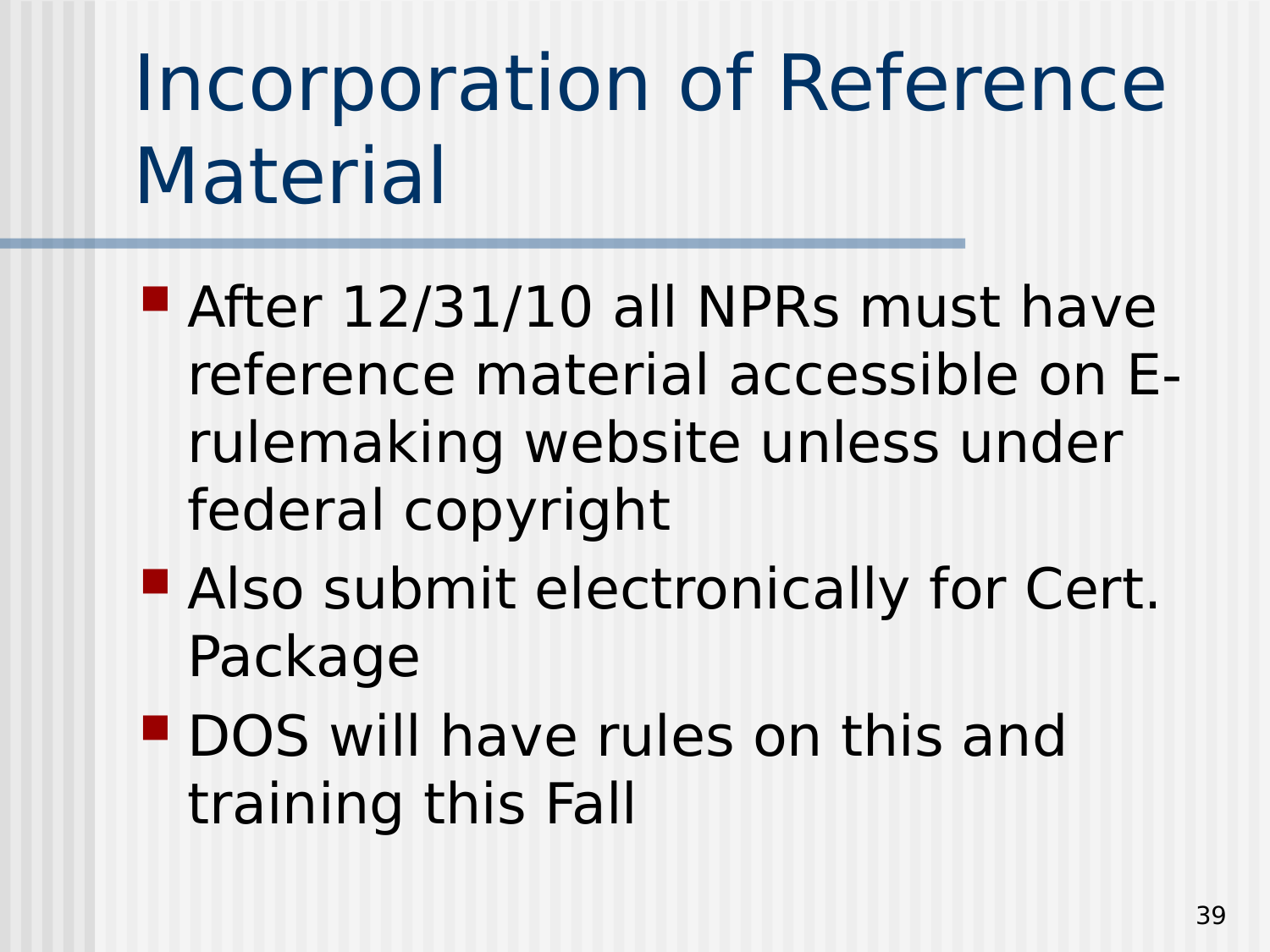

# Incorporation of Reference Material
After 12/31/10 all NPRs must have reference material accessible on E-rulemaking website unless under federal copyright
Also submit electronically for Cert. Package
DOS will have rules on this and training this Fall
39